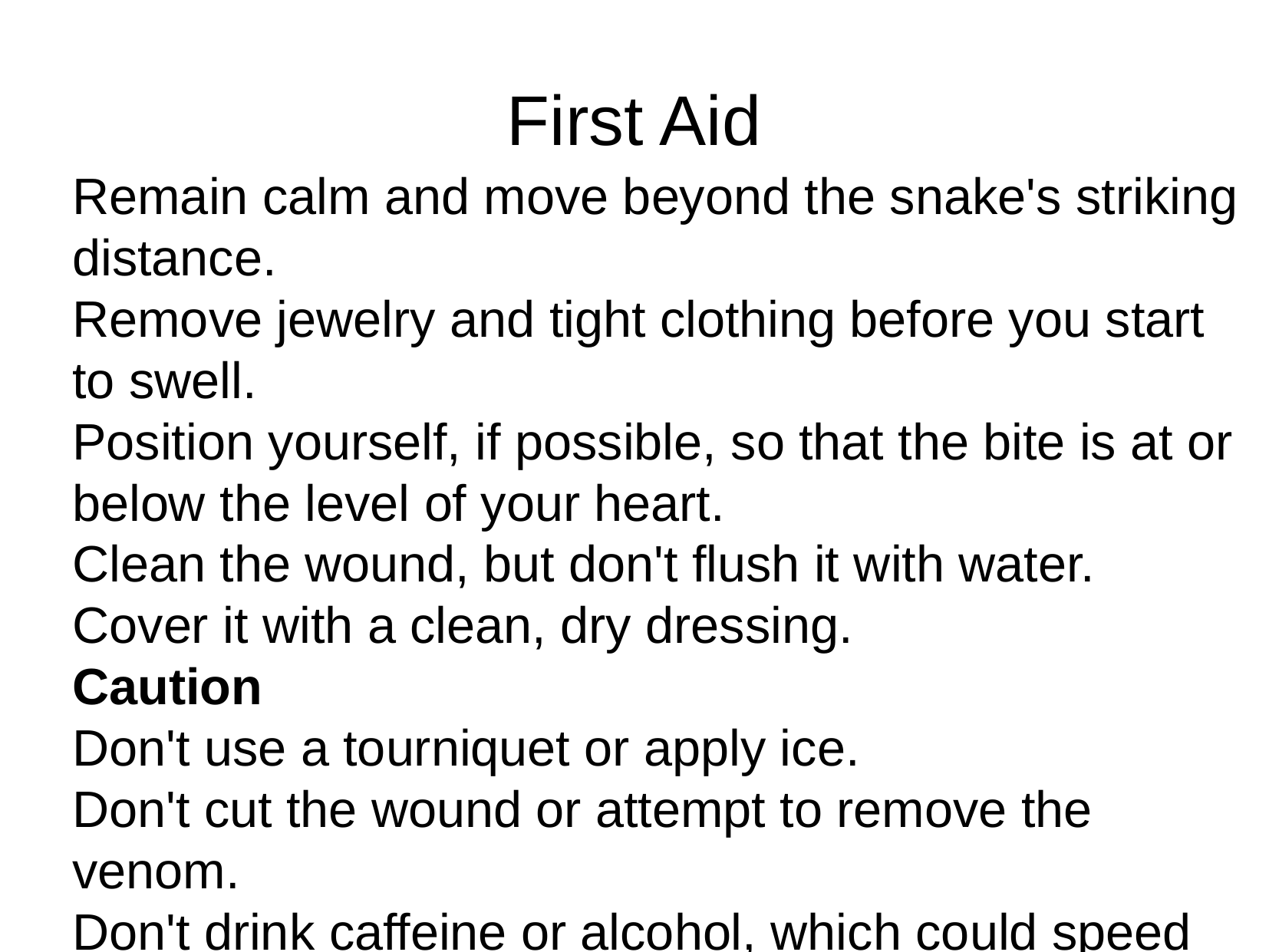

First Aid
Remain calm and move beyond the snake's striking distance.
Remove jewelry and tight clothing before you start to swell.
Position yourself, if possible, so that the bite is at or below the level of your heart.
Clean the wound, but don't flush it with water. Cover it with a clean, dry dressing.
Caution
Don't use a tourniquet or apply ice.
Don't cut the wound or attempt to remove the venom.
Don't drink caffeine or alcohol, which could speed the rate at which your body absorbs venom.
Don't try to capture the snake. Try to remember its color and shape so that you can describe it, which will help in your treatment.